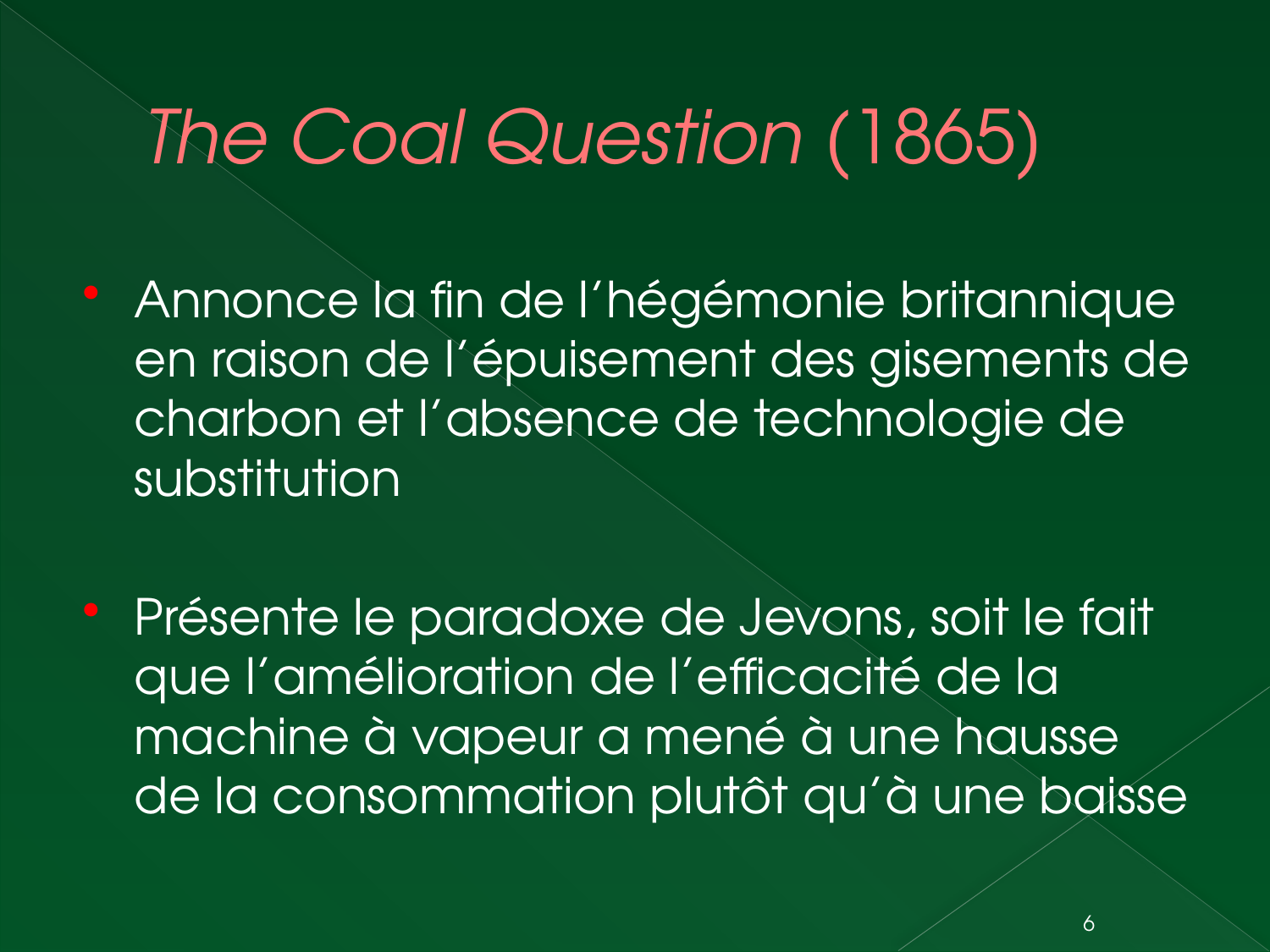

# The Coal Question (1865)
Annonce la fin de l’hégémonie britannique en raison de l’épuisement des gisements de charbon et l’absence de technologie de substitution

Présente le paradoxe de Jevons, soit le fait que l’amélioration de l’efficacité de la machine à vapeur a mené à une hausse de la consommation plutôt qu’à une baisse
6